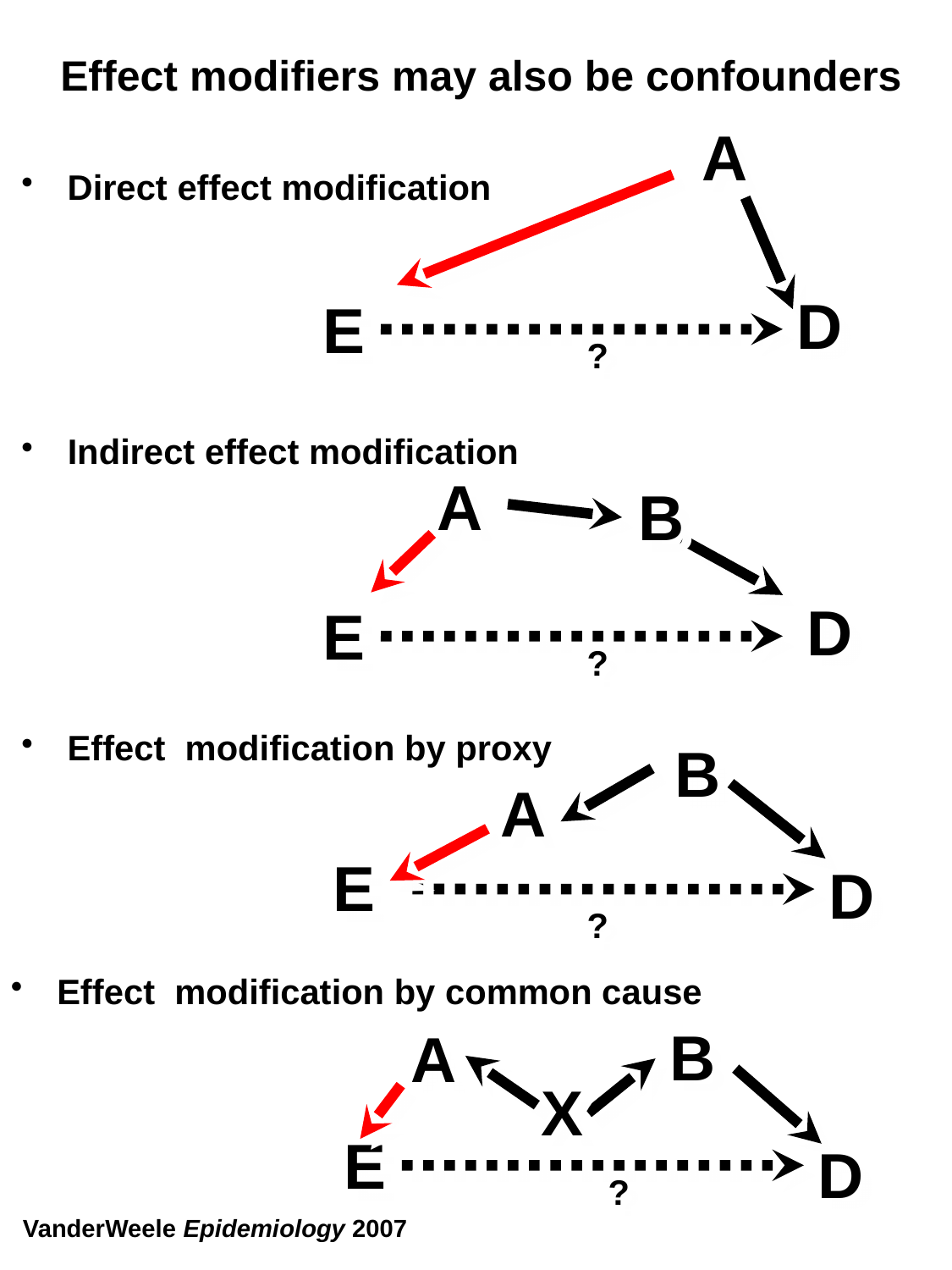

# Effect modifiers may also be confounders

A

E

D

?

Direct effect modification

A

Indirect effect modification

B

E

D

?

B

Effect  modification by proxy

A

E

D

?
Effect  modification by common cause

B

A

X

E

D

?

VanderWeele Epidemiology 2007